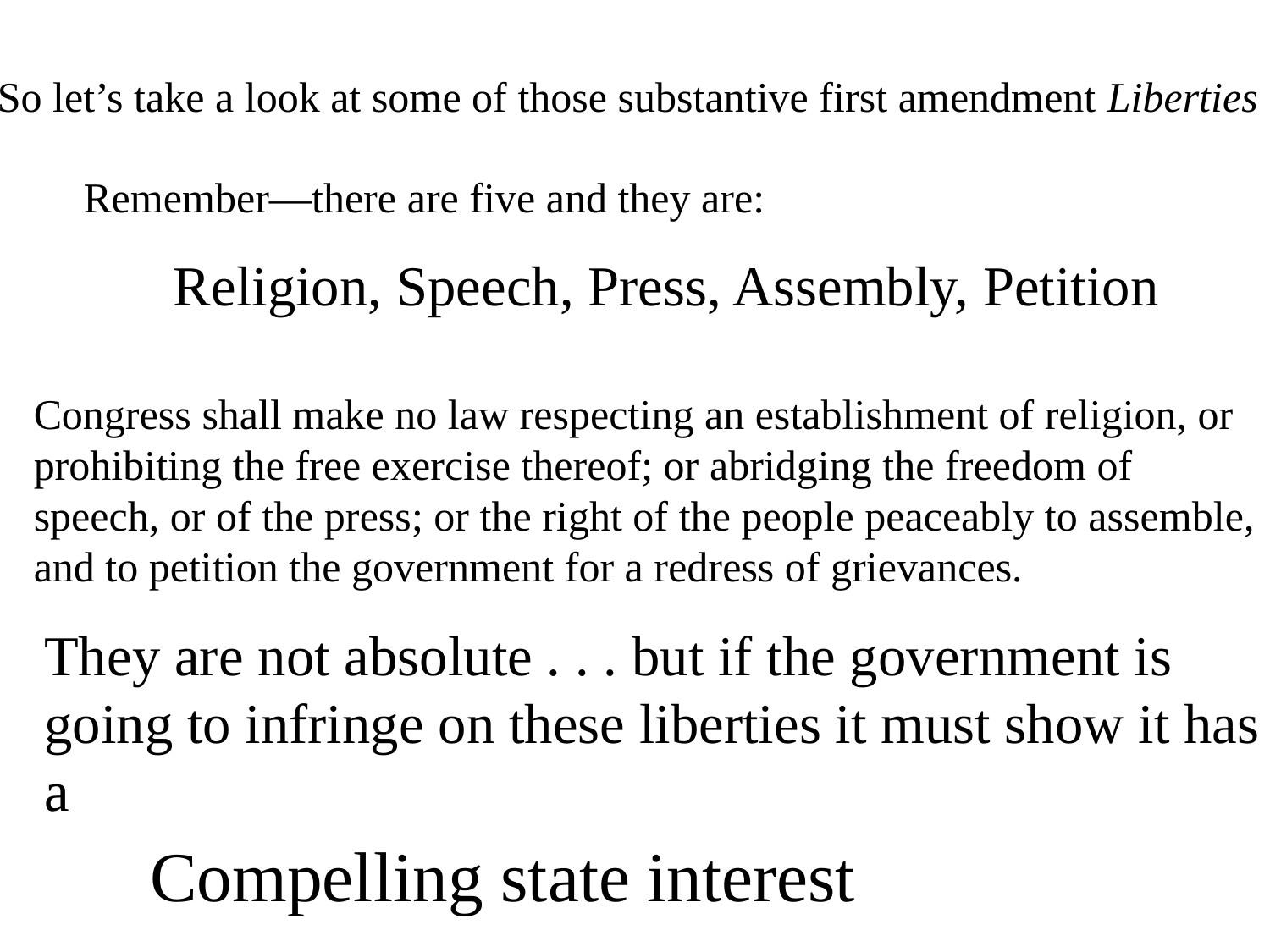

So let’s take a look at some of those substantive first amendment Liberties
Remember—there are five and they are:
Religion, Speech, Press, Assembly, Petition

Congress shall make no law respecting an establishment of religion, or prohibiting the free exercise thereof; or abridging the freedom of speech, or of the press; or the right of the people peaceably to assemble, and to petition the government for a redress of grievances.
They are not absolute . . . but if the government is going to infringe on these liberties it must show it has a
Compelling state interest